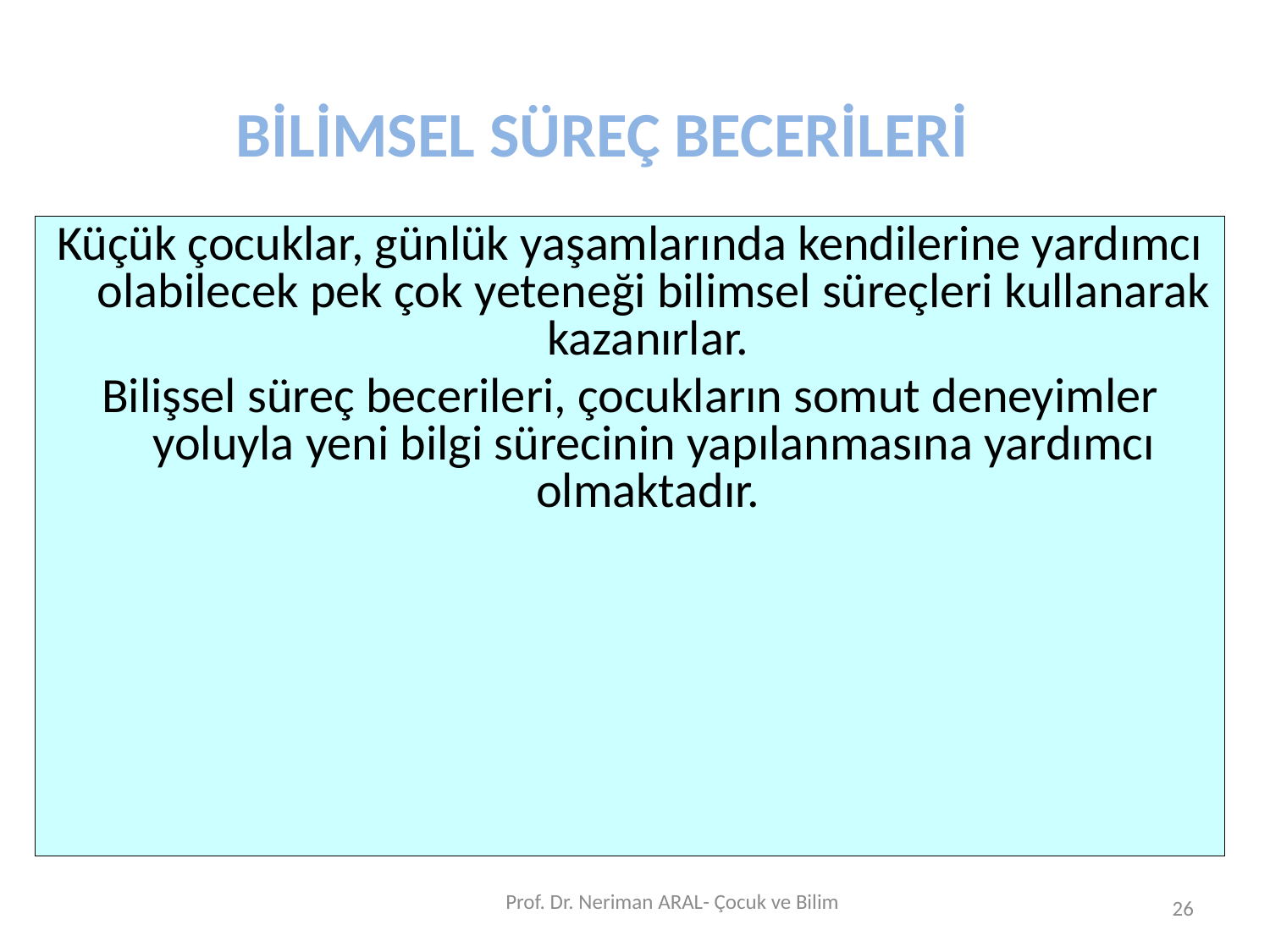

BİLİMSEL SÜREÇ BECERİLERİ
Küçük çocuklar, günlük yaşamlarında kendilerine yardımcı olabilecek pek çok yeteneği bilimsel süreçleri kullanarak kazanırlar.
Bilişsel süreç becerileri, çocukların somut deneyimler yoluyla yeni bilgi sürecinin yapılanmasına yardımcı olmaktadır.

Prof. Dr. Neriman ARAL- Çocuk ve Bilim
26